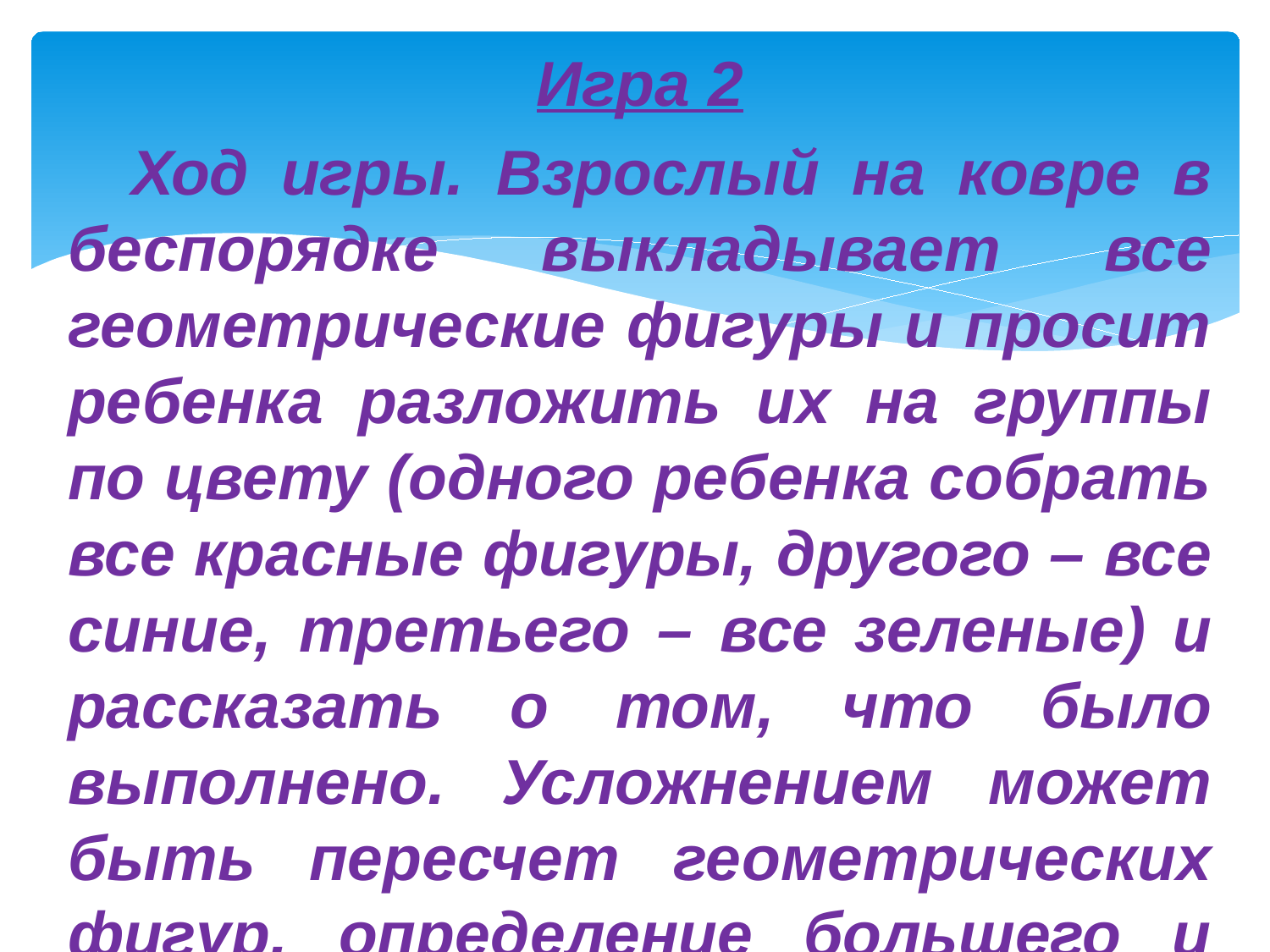

Игра 2
Ход игры. Взрослый на ковре в беспорядке выкладывает все геометрические фигуры и просит ребенка разложить их на группы по цвету (одного ребенка собрать все красные фигуры, другого – все синие, третьего – все зеленые) и рассказать о том, что было выполнено. Усложнением может быть пересчет геометрических фигур, определение большего и меньшего количества, сравнения количества и т. д.